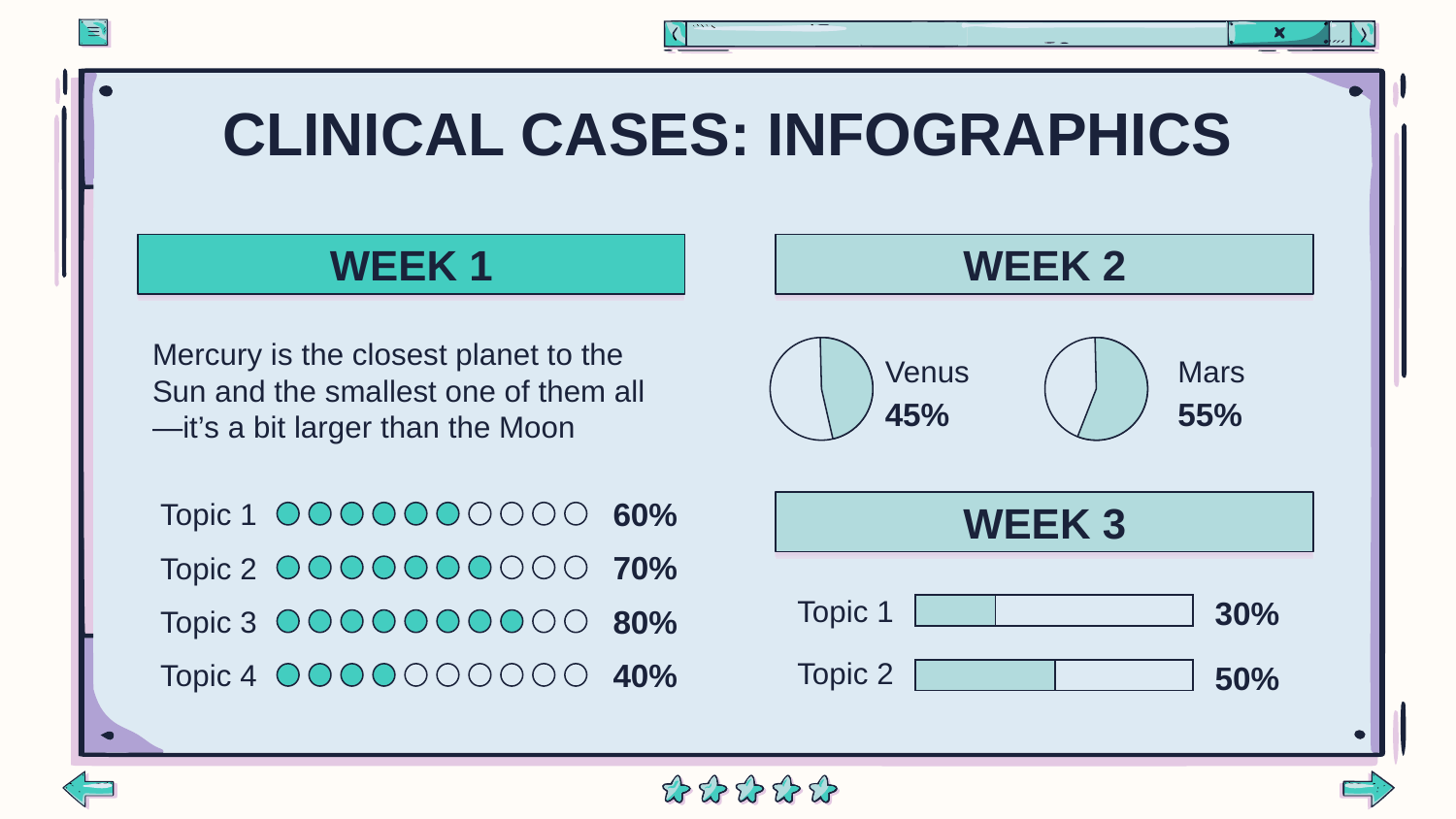

# CLINICAL CASES: INFOGRAPHICS
WEEK 1
Mercury is the closest planet to the Sun and the smallest one of them all—it’s a bit larger than the Moon
WEEK 2

Venus
45%
Mars
55%
Topic 1
60%
WEEK 3

Topic 2
70%

30%
Topic 1

Topic 3
80%

50%
Topic 2
Topic 4
40%